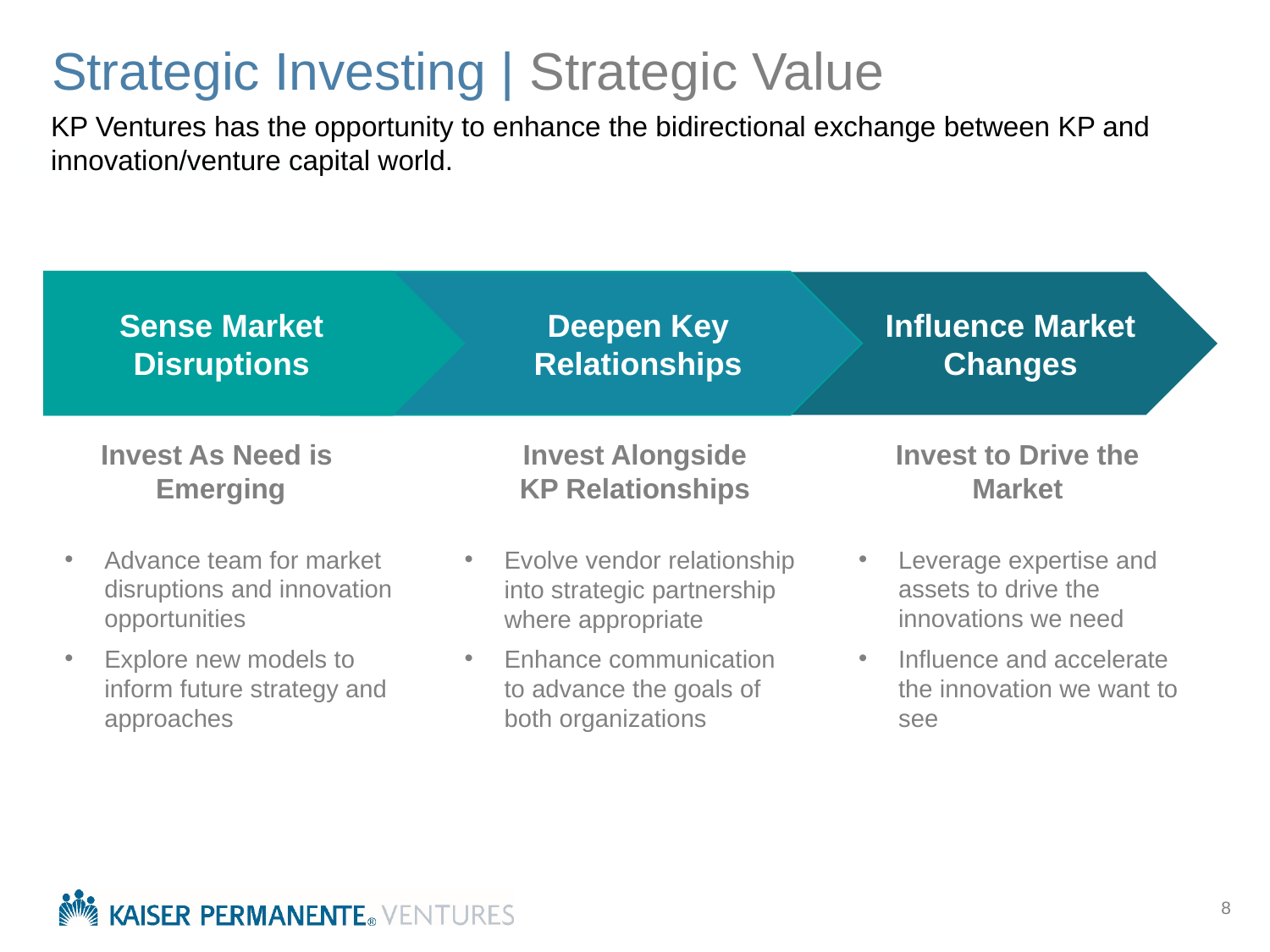

# Strategic Investing | Strategic Value
KP Ventures has the opportunity to enhance the bidirectional exchange between KP and innovation/venture capital world.

Align Strategic Interest

Sense Market Disruptions
Deepen Key Relationships
Influence Market Changes
Invest As Need is
Emerging
Invest Alongside
KP Relationships
Invest to Drive the Market
Advance team for market disruptions and innovation opportunities
Explore new models to inform future strategy and approaches
Evolve vendor relationship into strategic partnership where appropriate
Enhance communication to advance the goals of both organizations

Leverage expertise and assets to drive the innovations we need
Influence and accelerate the innovation we want to see
8
8